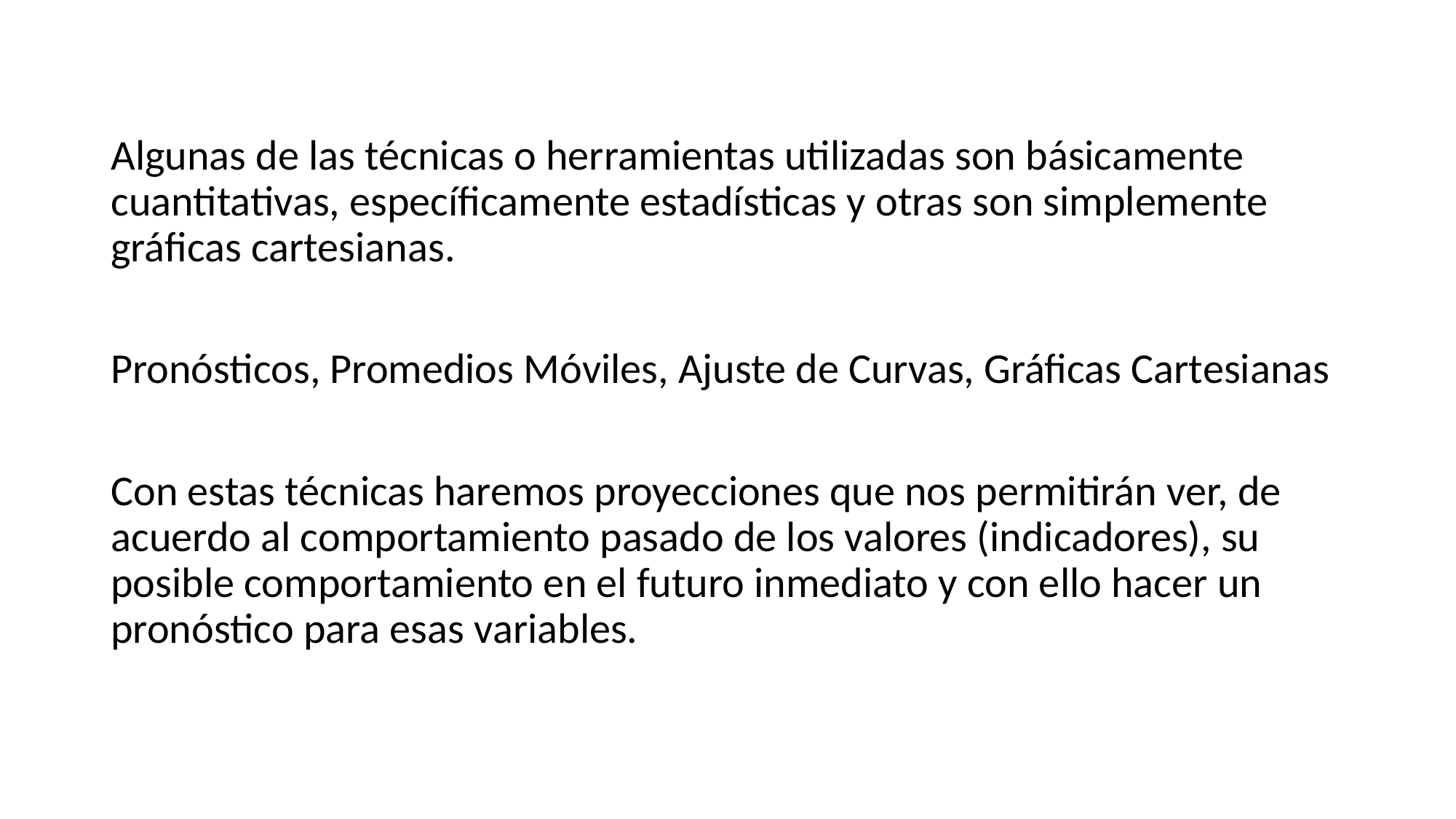

Algunas de las técnicas o herramientas utilizadas son básicamente cuantitativas, específicamente estadísticas y otras son simplemente gráficas cartesianas.

Pronósticos, Promedios Móviles, Ajuste de Curvas, Gráficas Cartesianas

Con estas técnicas haremos proyecciones que nos permitirán ver, de acuerdo al comportamiento pasado de los valores (indicadores), su posible comportamiento en el futuro inmediato y con ello hacer un pronóstico para esas variables.